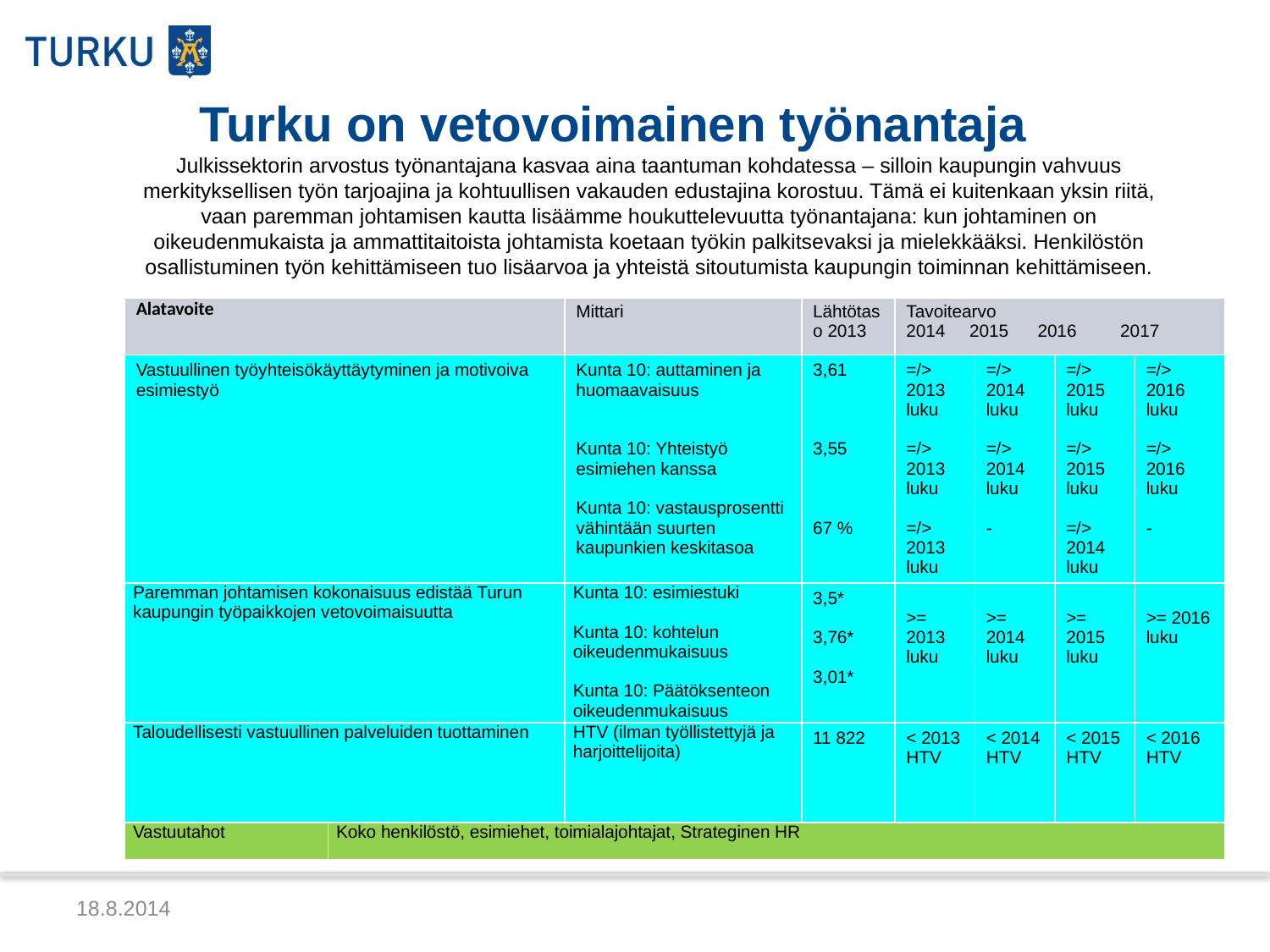

#
Turku on vetovoimainen työnantaja
Julkissektorin arvostus työnantajana kasvaa aina taantuman kohdatessa – silloin kaupungin vahvuus merkityksellisen työn tarjoajina ja kohtuullisen vakauden edustajina korostuu. Tämä ei kuitenkaan yksin riitä, vaan paremman johtamisen kautta lisäämme houkuttelevuutta työnantajana: kun johtaminen on oikeudenmukaista ja ammattitaitoista johtamista koetaan työkin palkitsevaksi ja mielekkääksi. Henkilöstön osallistuminen työn kehittämiseen tuo lisäarvoa ja yhteistä sitoutumista kaupungin toiminnan kehittämiseen.
| Alatavoite |  | Mittari | Lähtötaso 2013 | Tavoitearvo 2014 2015 2016 2017 |  |  |  |
| --- | --- | --- | --- | --- | --- | --- | --- |
| Vastuullinen työyhteisökäyttäytyminen ja motivoiva esimiestyö |  | Kunta 10: auttaminen ja huomaavaisuus   Kunta 10: Yhteistyö esimiehen kanssa   Kunta 10: vastausprosentti vähintään suurten kaupunkien keskitasoa | 3,61     3,55     67 % | =/> 2013 luku =/> 2013 luku =/> 2013 luku | =/> 2014 luku =/> 2014 luku - | =/> 2015 luku =/> 2015 luku =/> 2014 luku | =/> 2016 luku =/> 2016 luku - |
| Paremman johtamisen kokonaisuus edistää Turun kaupungin työpaikkojen vetovoimaisuutta |  | Kunta 10: esimiestuki   Kunta 10: kohtelun oikeudenmukaisuus   Kunta 10: Päätöksenteon oikeudenmukaisuus | 3,5\*   3,76\*   3,01\* | >= 2013 luku | >= 2014 luku | >= 2015 luku | >= 2016 luku |
| Taloudellisesti vastuullinen palveluiden tuottaminen |  | HTV (ilman työllistettyjä ja harjoittelijoita) | 11 822 | < 2013 HTV | < 2014 HTV | < 2015 HTV | < 2016 HTV |
| Vastuutahot | Koko henkilöstö, esimiehet, toimialajohtajat, Strateginen HR |  |  |  |  |  |  |
18.8.2014
Esittäjän nimi
11